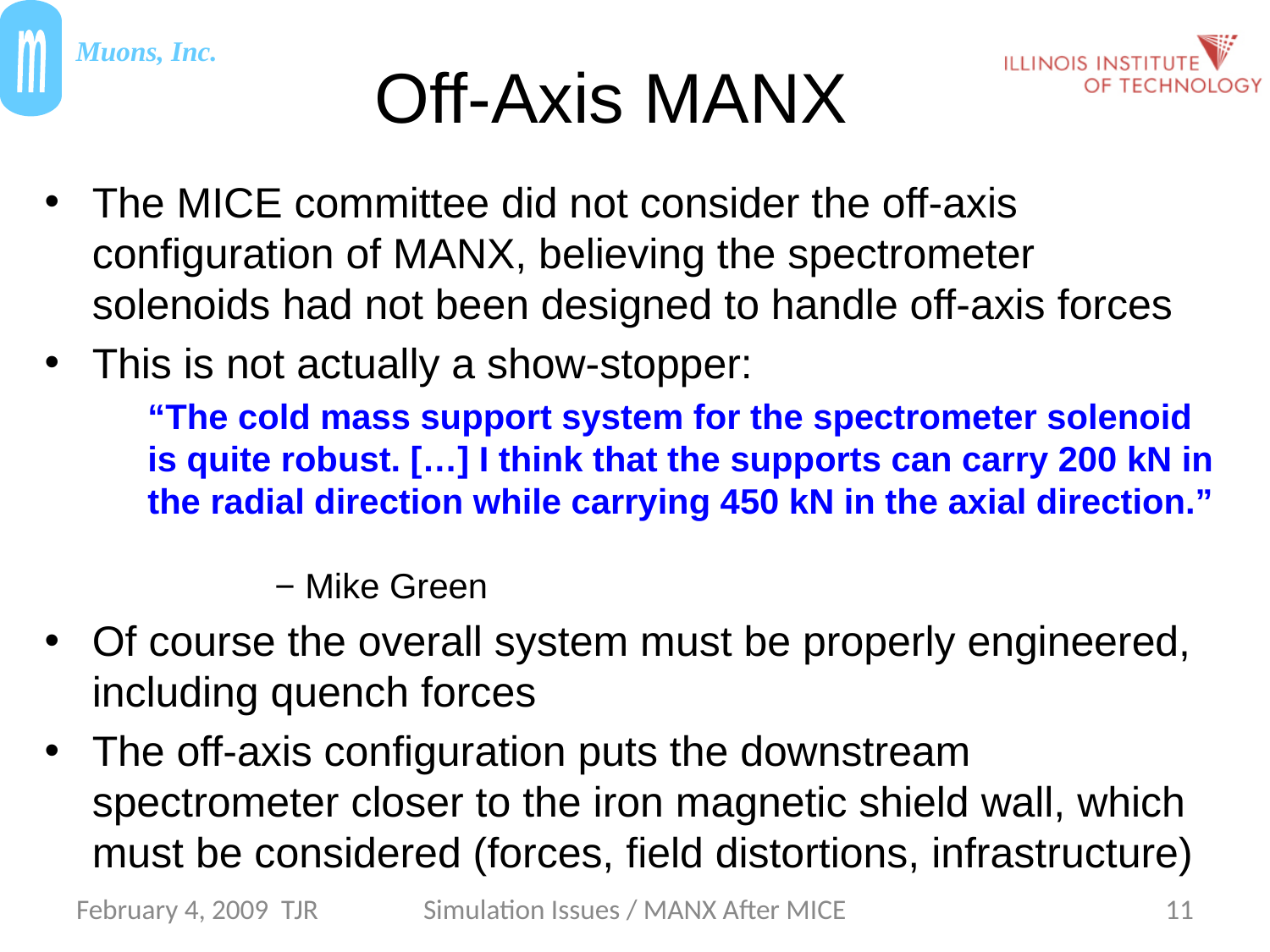

# Off-Axis MANX
The MICE committee did not consider the off-axis configuration of MANX, believing the spectrometer solenoids had not been designed to handle off-axis forces
This is not actually a show-stopper:
“The cold mass support system for the spectrometer solenoid is quite robust. […] I think that the supports can carry 200 kN in the radial direction while carrying 450 kN in the axial direction.”
									− Mike Green
Of course the overall system must be properly engineered, including quench forces
The off-axis configuration puts the downstream spectrometer closer to the iron magnetic shield wall, which must be considered (forces, field distortions, infrastructure)
February 4, 2009  TJR
Simulation Issues / MANX After MICE
11